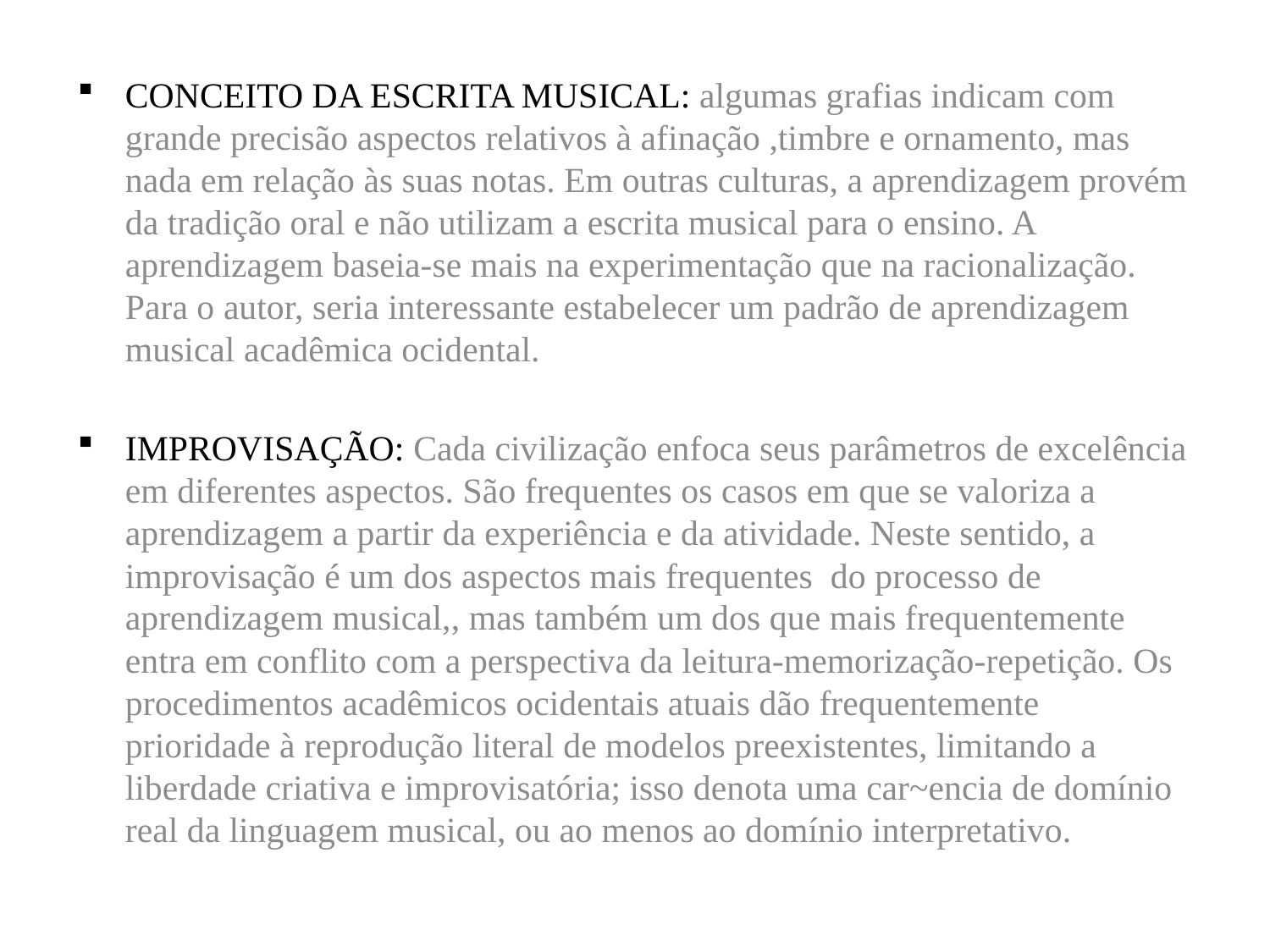

CONCEITO DA ESCRITA MUSICAL: algumas grafias indicam com grande precisão aspectos relativos à afinação ,timbre e ornamento, mas nada em relação às suas notas. Em outras culturas, a aprendizagem provém da tradição oral e não utilizam a escrita musical para o ensino. A aprendizagem baseia-se mais na experimentação que na racionalização. Para o autor, seria interessante estabelecer um padrão de aprendizagem musical acadêmica ocidental.

IMPROVISAÇÃO: Cada civilização enfoca seus parâmetros de excelência em diferentes aspectos. São frequentes os casos em que se valoriza a aprendizagem a partir da experiência e da atividade. Neste sentido, a improvisação é um dos aspectos mais frequentes  do processo de aprendizagem musical,, mas também um dos que mais frequentemente entra em conflito com a perspectiva da leitura-memorização-repetição. Os procedimentos acadêmicos ocidentais atuais dão frequentemente prioridade à reprodução literal de modelos preexistentes, limitando a liberdade criativa e improvisatória; isso denota uma car~encia de domínio real da linguagem musical, ou ao menos ao domínio interpretativo.